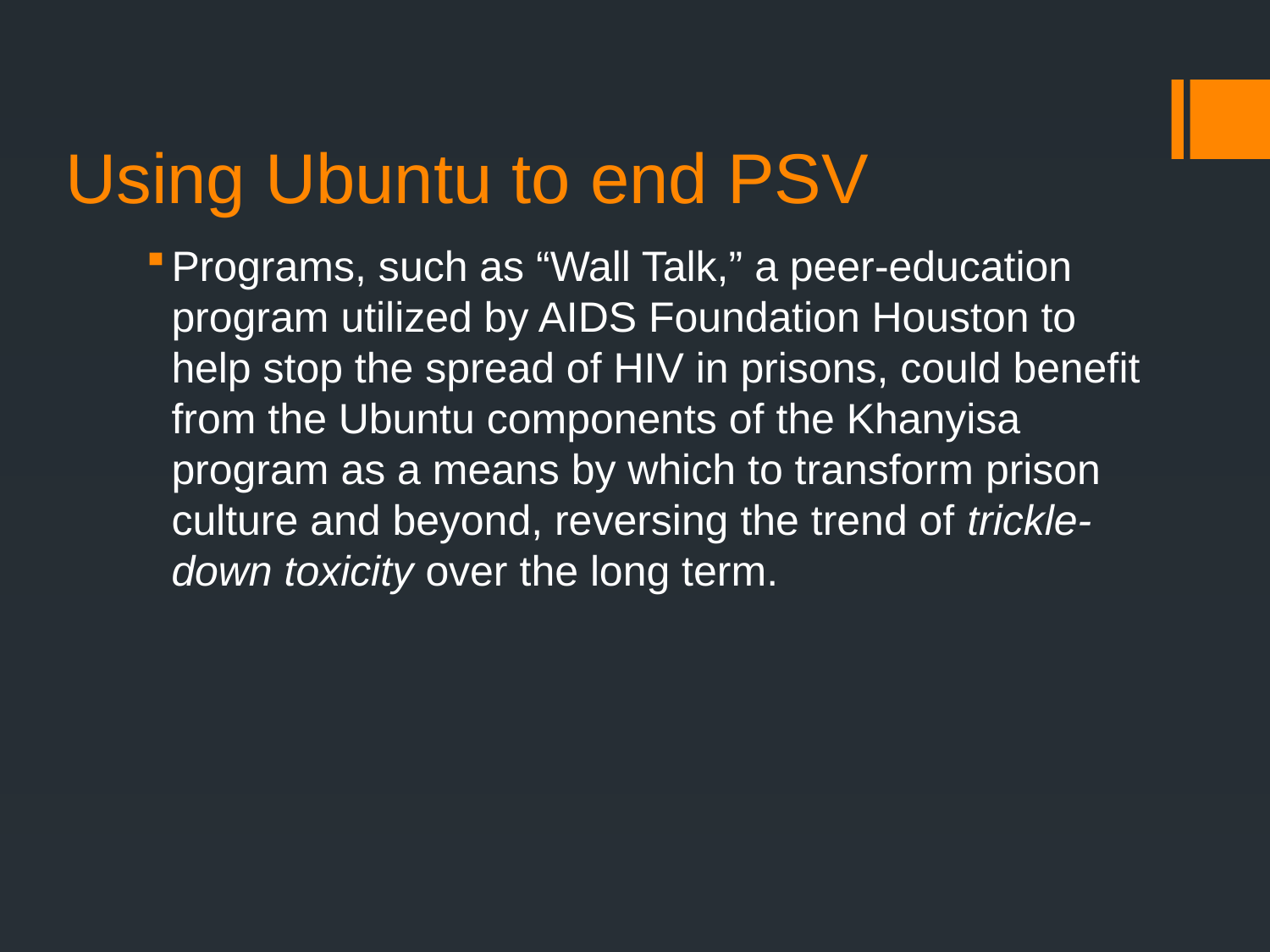

# Using Ubuntu to end PSV
Programs, such as “Wall Talk,” a peer-education program utilized by AIDS Foundation Houston to help stop the spread of HIV in prisons, could benefit from the Ubuntu components of the Khanyisa program as a means by which to transform prison culture and beyond, reversing the trend of trickle-down toxicity over the long term.